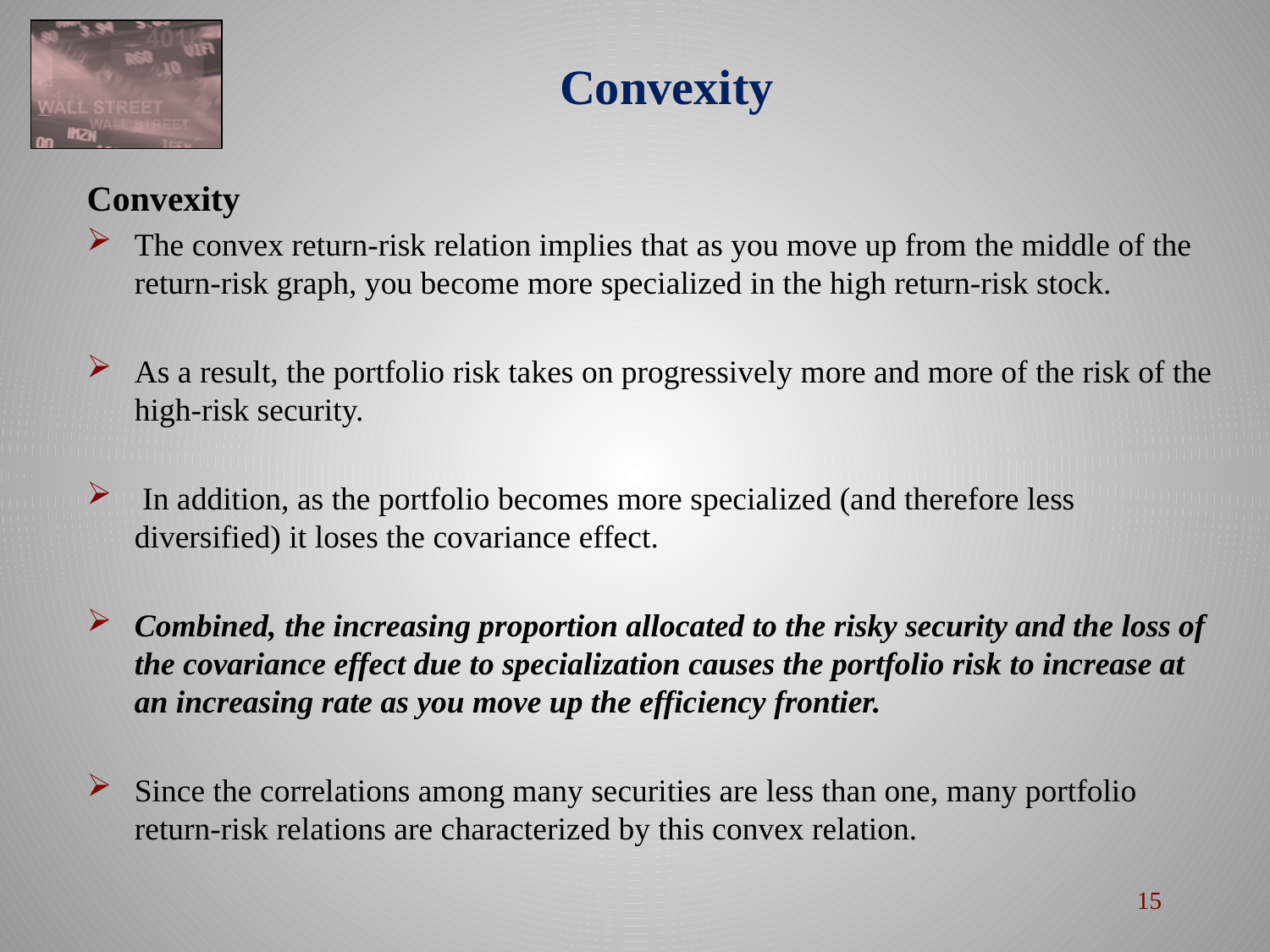

# Convexity
Convexity
The convex return-risk relation implies that as you move up from the middle of the return-risk graph, you become more specialized in the high return-risk stock.

As a result, the portfolio risk takes on progressively more and more of the risk of the high-risk security.

 In addition, as the portfolio becomes more specialized (and therefore less diversified) it loses the covariance effect.

Combined, the increasing proportion allocated to the risky security and the loss of the covariance effect due to specialization causes the portfolio risk to increase at an increasing rate as you move up the efficiency frontier.

Since the correlations among many securities are less than one, many portfolio return-risk relations are characterized by this convex relation.

15